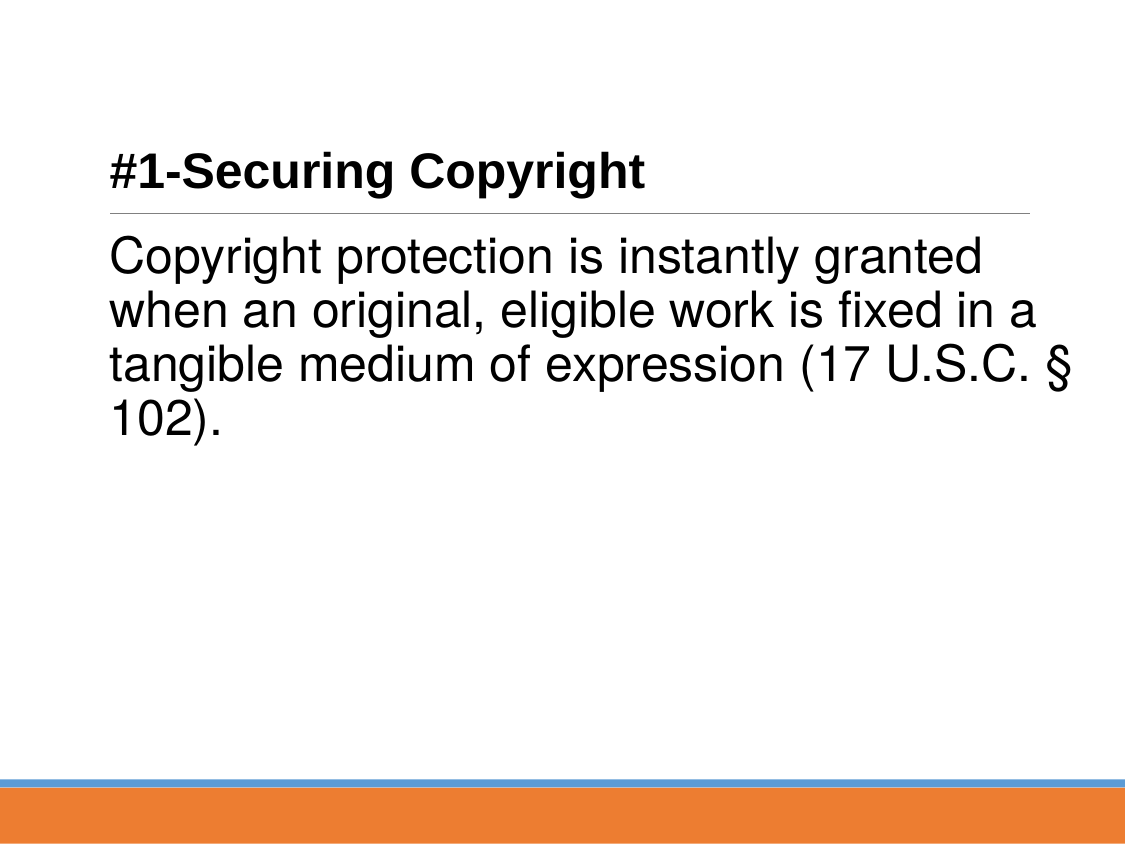

#1-Securing Copyright
Copyright protection is instantly granted when an original, eligible work is fixed in a tangible medium of expression (17 U.S.C. § 102).